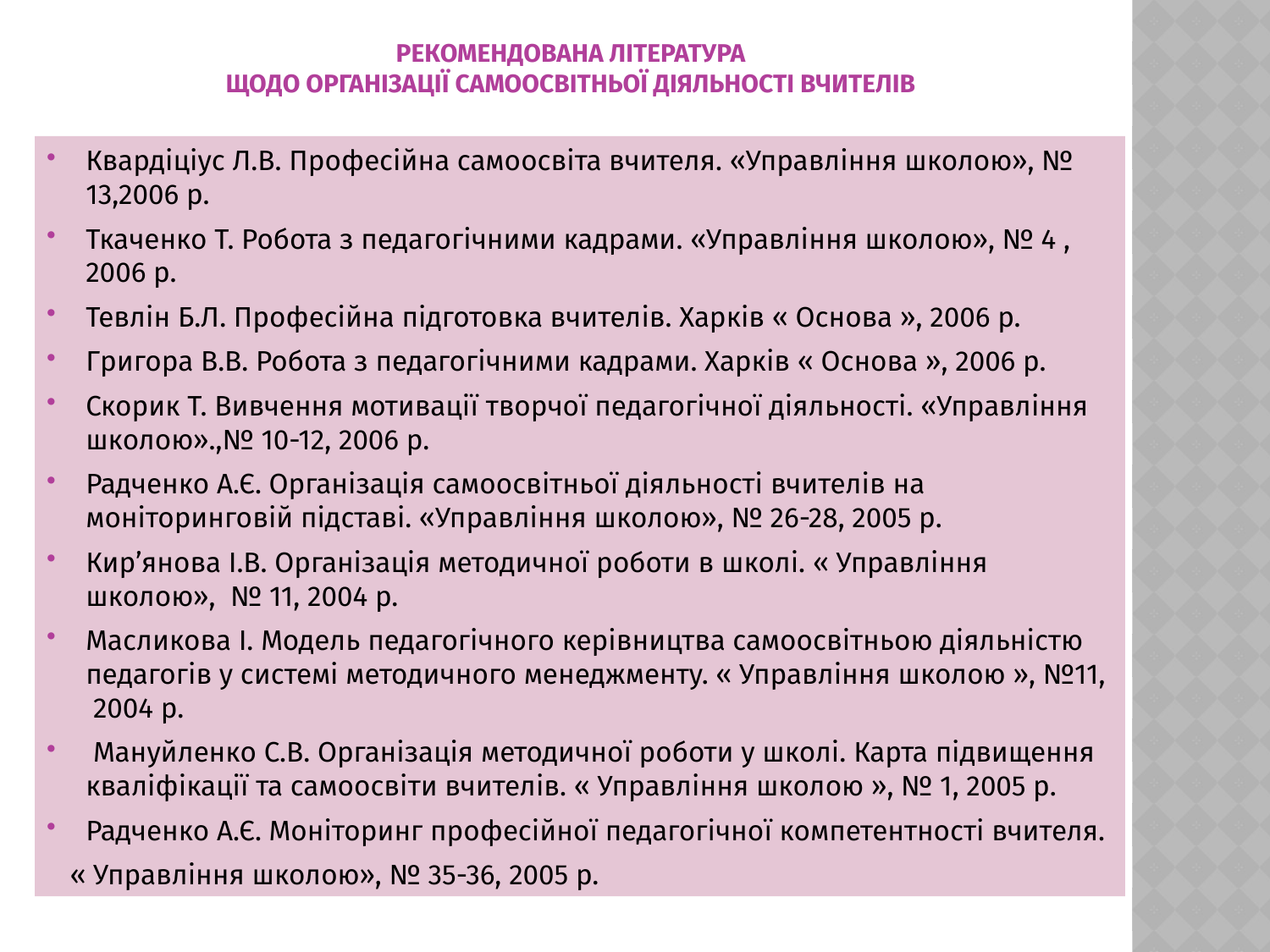

# Рекомендована література щодо організації самоосвітньої діяльності вчителів
Квардіціус Л.В. Професійна самоосвіта вчителя. «Управління школою», № 13,2006 р.
Ткаченко Т. Робота з педагогічними кадрами. «Управління школою», № 4 , 2006 р.
Тевлін Б.Л. Професійна підготовка вчителів. Харків « Основа », 2006 р.
Григора В.В. Робота з педагогічними кадрами. Харків « Основа », 2006 р.
Скорик Т. Вивчення мотивації творчої педагогічної діяльності. «Управління школою».,№ 10-12, 2006 р.
Радченко А.Є. Організація самоосвітньої діяльності вчителів на моніторинговій підставі. «Управління школою», № 26-28, 2005 р.
Кир’янова І.В. Організація методичної роботи в школі. « Управління школою»,  № 11, 2004 р.
Масликова І. Модель педагогічного керівництва самоосвітньою діяльністю педагогів у системі методичного менеджменту. « Управління школою », №11,  2004 р.
 Мануйленко С.В. Організація методичної роботи у школі. Карта підвищення кваліфікації та самоосвіти вчителів. « Управління школою », № 1, 2005 р.
Радченко А.Є. Моніторинг професійної педагогічної компетентності вчителя.
   « Управління школою», № 35-36, 2005 р.